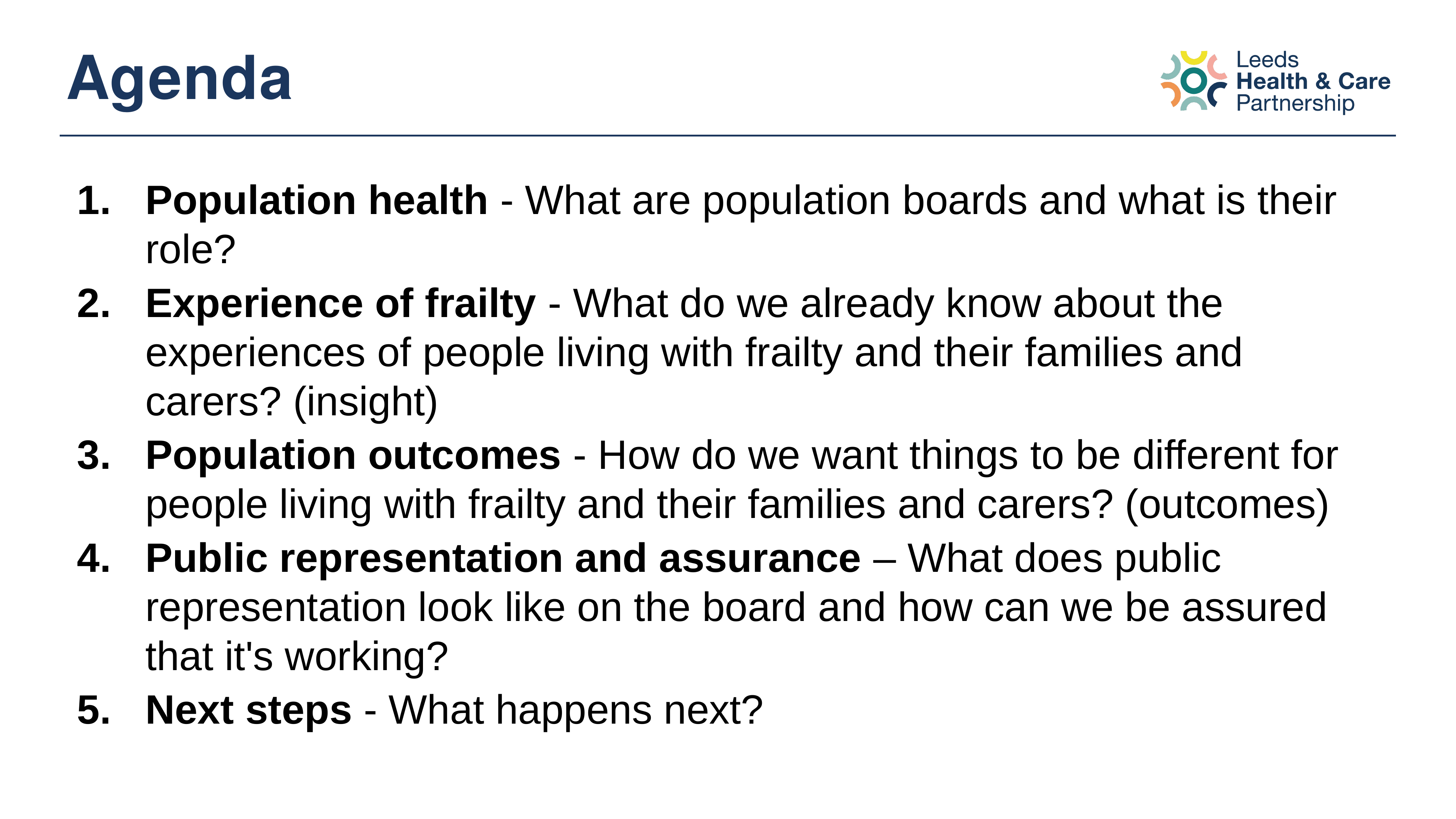

# Agenda
Population health - What are population boards and what is their role?
Experience of frailty - What do we already know about the experiences of people living with frailty and their families and carers? (insight)
Population outcomes - How do we want things to be different for people living with frailty and their families and carers? (outcomes)
Public representation and assurance – What does public representation look like on the board and how can we be assured that it's working?
Next steps - What happens next?